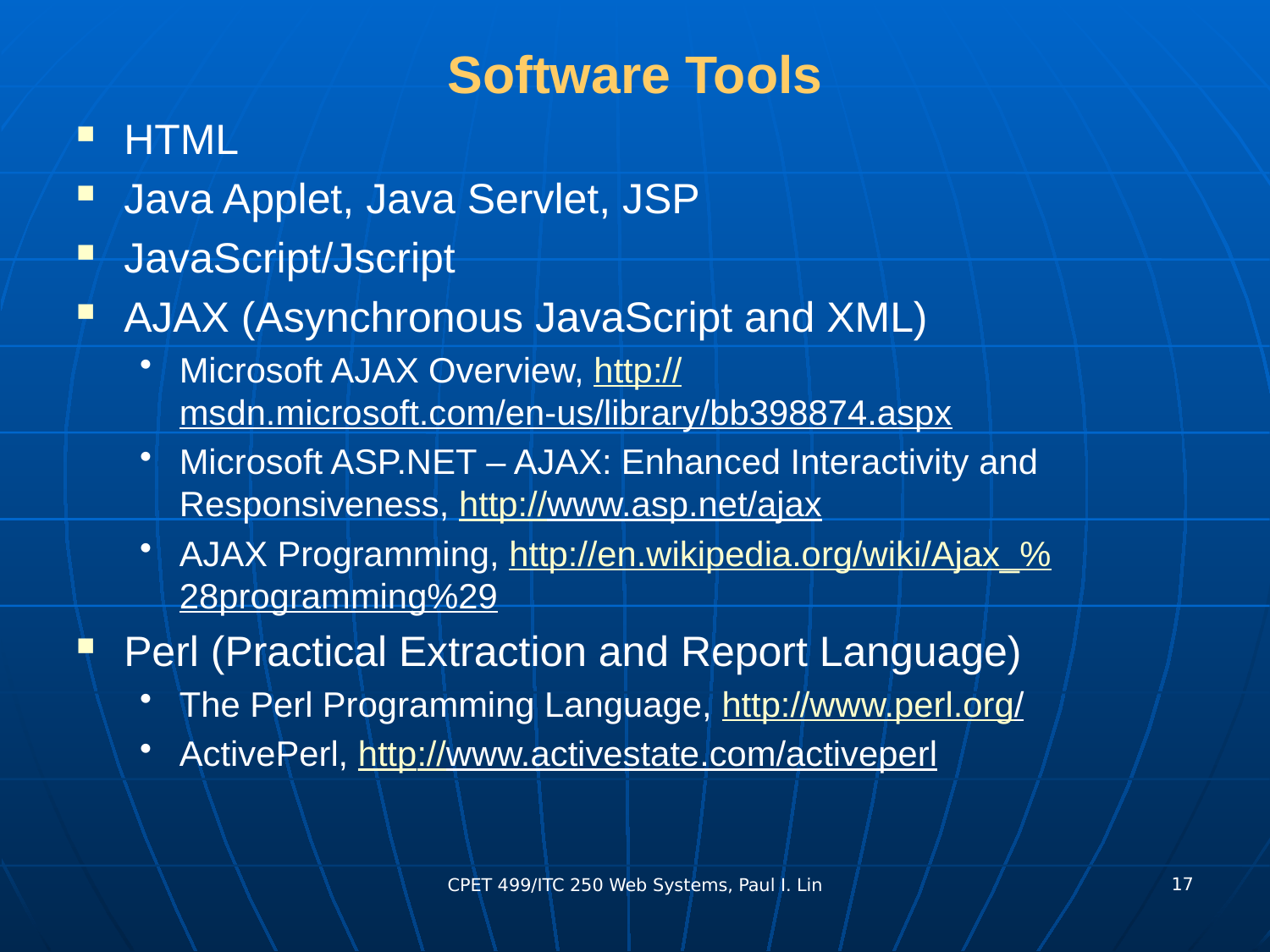

# Software Tools
HTML
Java Applet, Java Servlet, JSP
JavaScript/Jscript
AJAX (Asynchronous JavaScript and XML)
Microsoft AJAX Overview, http://msdn.microsoft.com/en-us/library/bb398874.aspx
Microsoft ASP.NET – AJAX: Enhanced Interactivity and Responsiveness, http://www.asp.net/ajax
AJAX Programming, http://en.wikipedia.org/wiki/Ajax_%28programming%29
Perl (Practical Extraction and Report Language)
The Perl Programming Language, http://www.perl.org/
ActivePerl, http://www.activestate.com/activeperl
17
CPET 499/ITC 250 Web Systems, Paul I. Lin